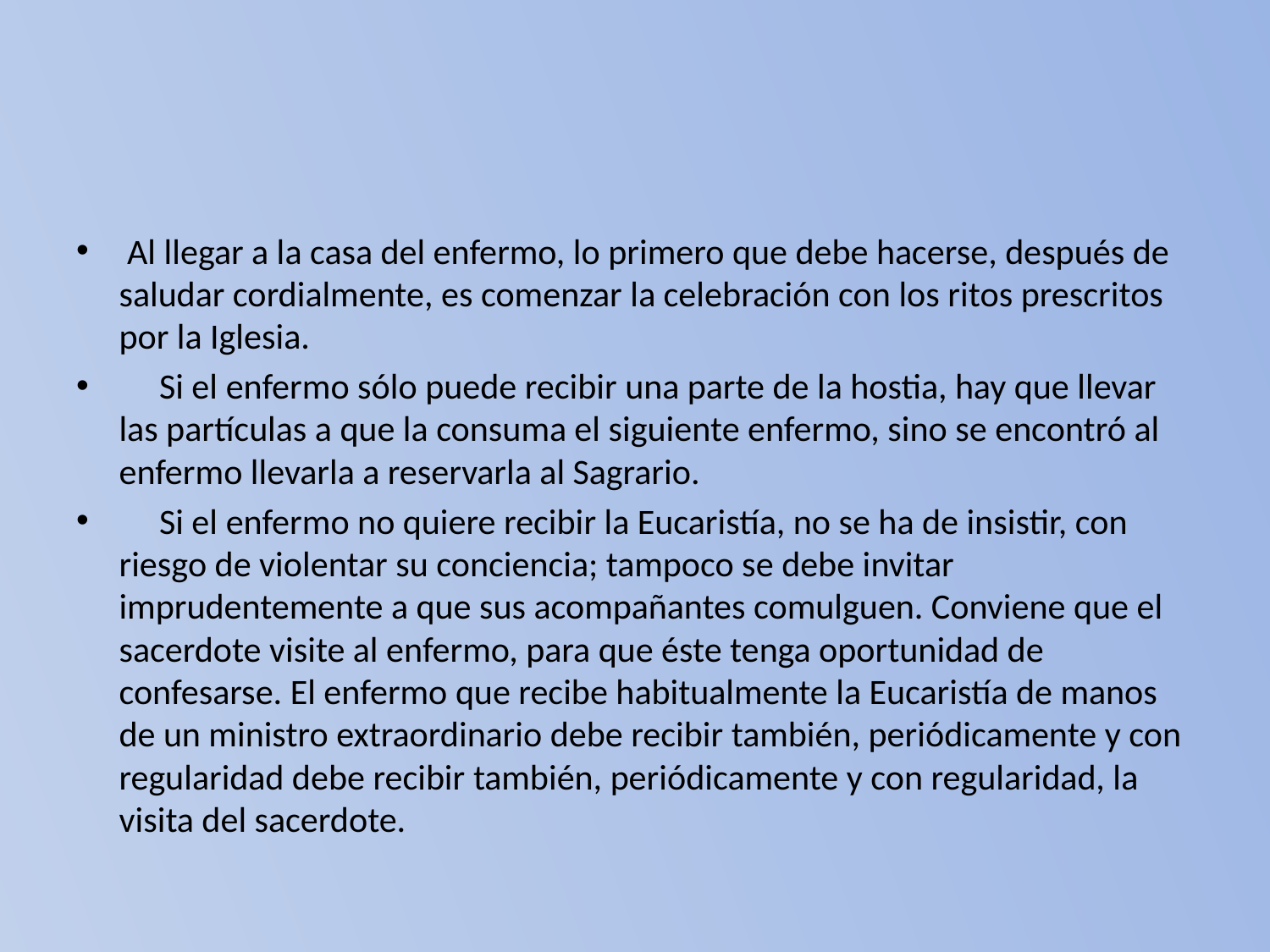

#
 Al llegar a la casa del enfermo, lo primero que debe hacerse, después de saludar cordialmente, es comenzar la celebración con los ritos prescritos por la Iglesia.
     Si el enfermo sólo puede recibir una parte de la hostia, hay que llevar las partículas a que la consuma el siguiente enfermo, sino se encontró al enfermo llevarla a reservarla al Sagrario.
     Si el enfermo no quiere recibir la Eucaristía, no se ha de insistir, con riesgo de violentar su conciencia; tampoco se debe invitar imprudentemente a que sus acompañantes comulguen. Conviene que el sacerdote visite al enfermo, para que éste tenga oportunidad de confesarse. El enfermo que recibe habitualmente la Eucaristía de manos de un ministro extraordinario debe recibir también, periódicamente y con regularidad debe recibir también, periódicamente y con regularidad, la visita del sacerdote.